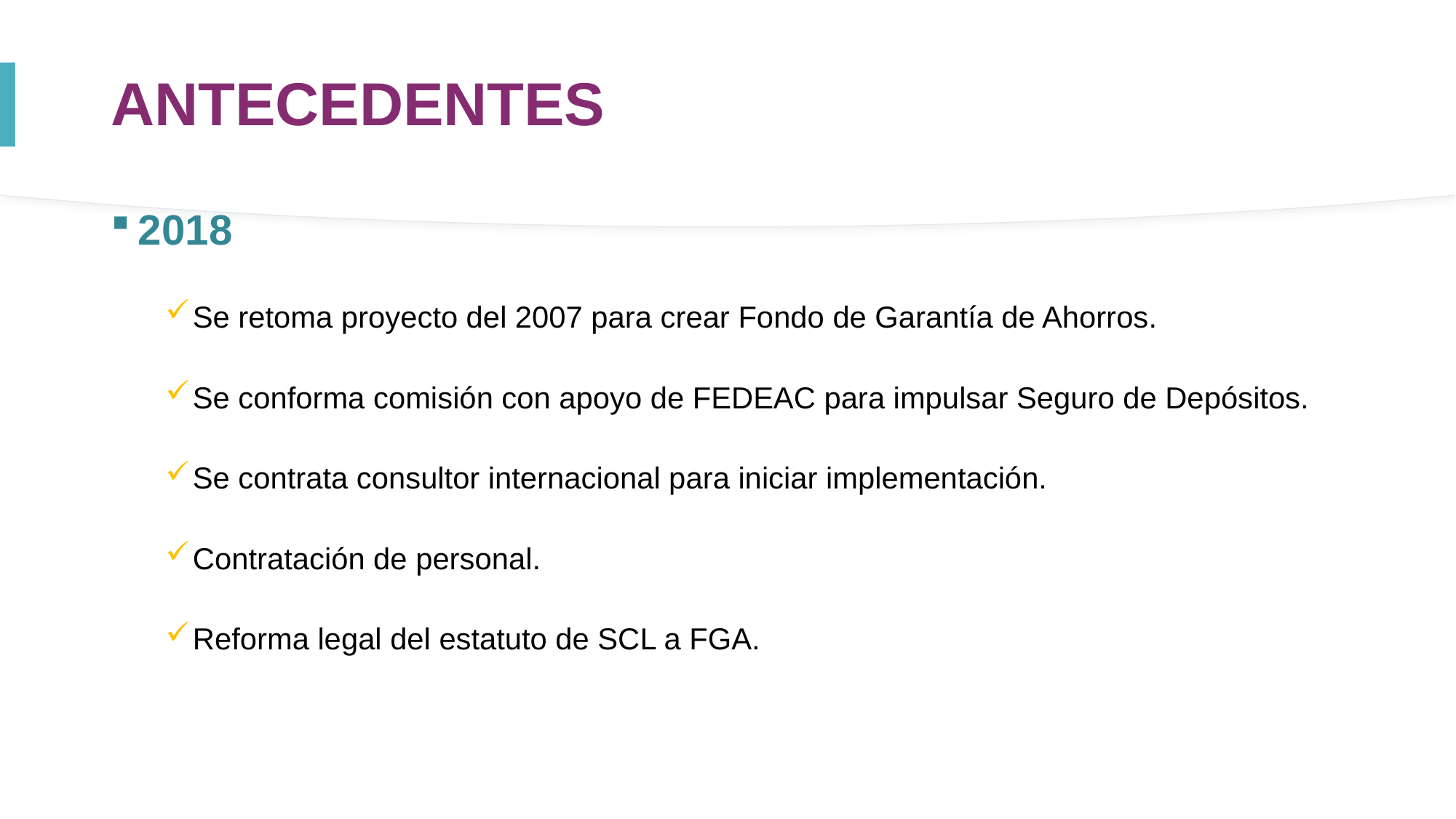

# ANTECEDENTES

2018
Se retoma proyecto del 2007 para crear Fondo de Garantía de Ahorros.
Se conforma comisión con apoyo de FEDEAC para impulsar Seguro de Depósitos.
Se contrata consultor internacional para iniciar implementación.
Contratación de personal.
Reforma legal del estatuto de SCL a FGA.